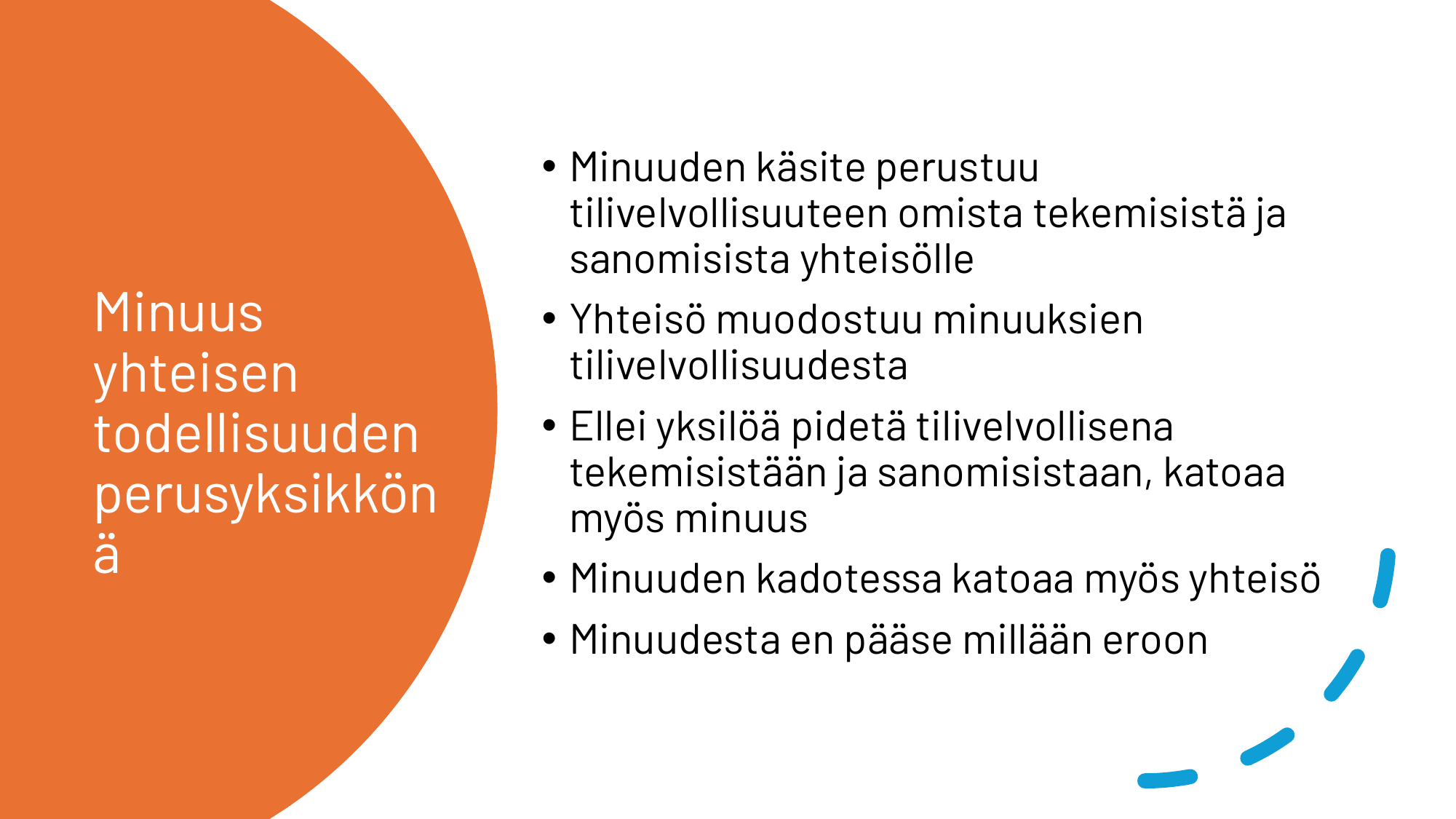

Minuuden käsite perustuu tilivelvollisuuteen omista tekemisistä ja sanomisista yhteisölle
Yhteisö muodostuu minuuksien tilivelvollisuudesta
Ellei yksilöä pidetä tilivelvollisena tekemisistään ja sanomisistaan, katoaa myös minuus
Minuuden kadotessa katoaa myös yhteisö
Minuudesta en pääse millään eroon
# Minuus yhteisen todellisuuden perusyksikkönä